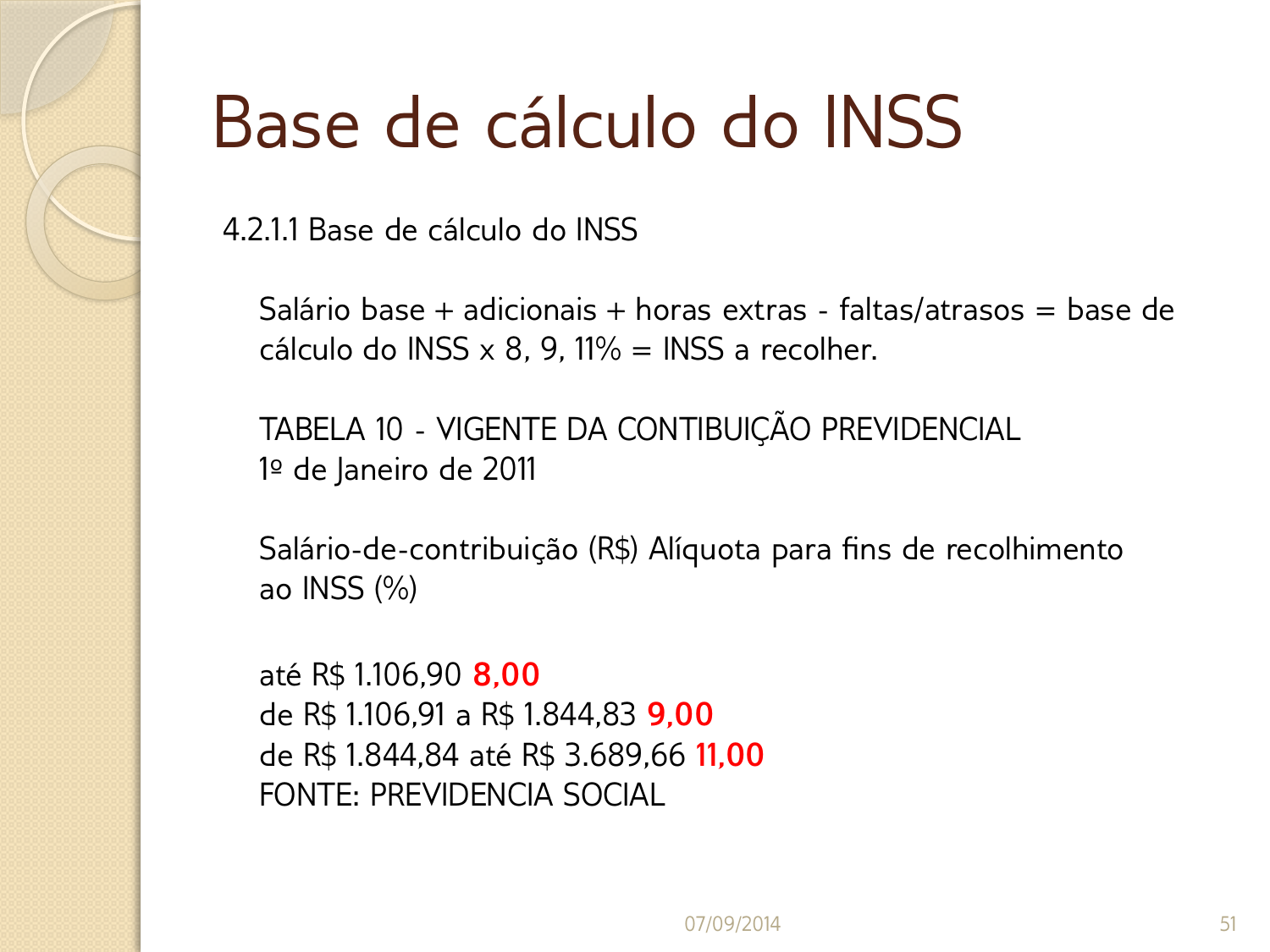

# Base de cálculo do INSS
4.2.1.1 Base de cálculo do INSS
Salário base + adicionais + horas extras - faltas/atrasos = base de cálculo do INSS x 8, 9, 11% = INSS a recolher.
TABELA 10 - VIGENTE DA CONTIBUIÇÃO PREVIDENCIAL
1º de Janeiro de 2011
Salário-de-contribuição (R$) Alíquota para fins de recolhimento
ao INSS (%)
até R$ 1.106,90 8,00
de R$ 1.106,91 a R$ 1.844,83 9,00
de R$ 1.844,84 até R$ 3.689,66 11,00
FONTE: PREVIDENCIA SOCIAL
07/09/2014
51